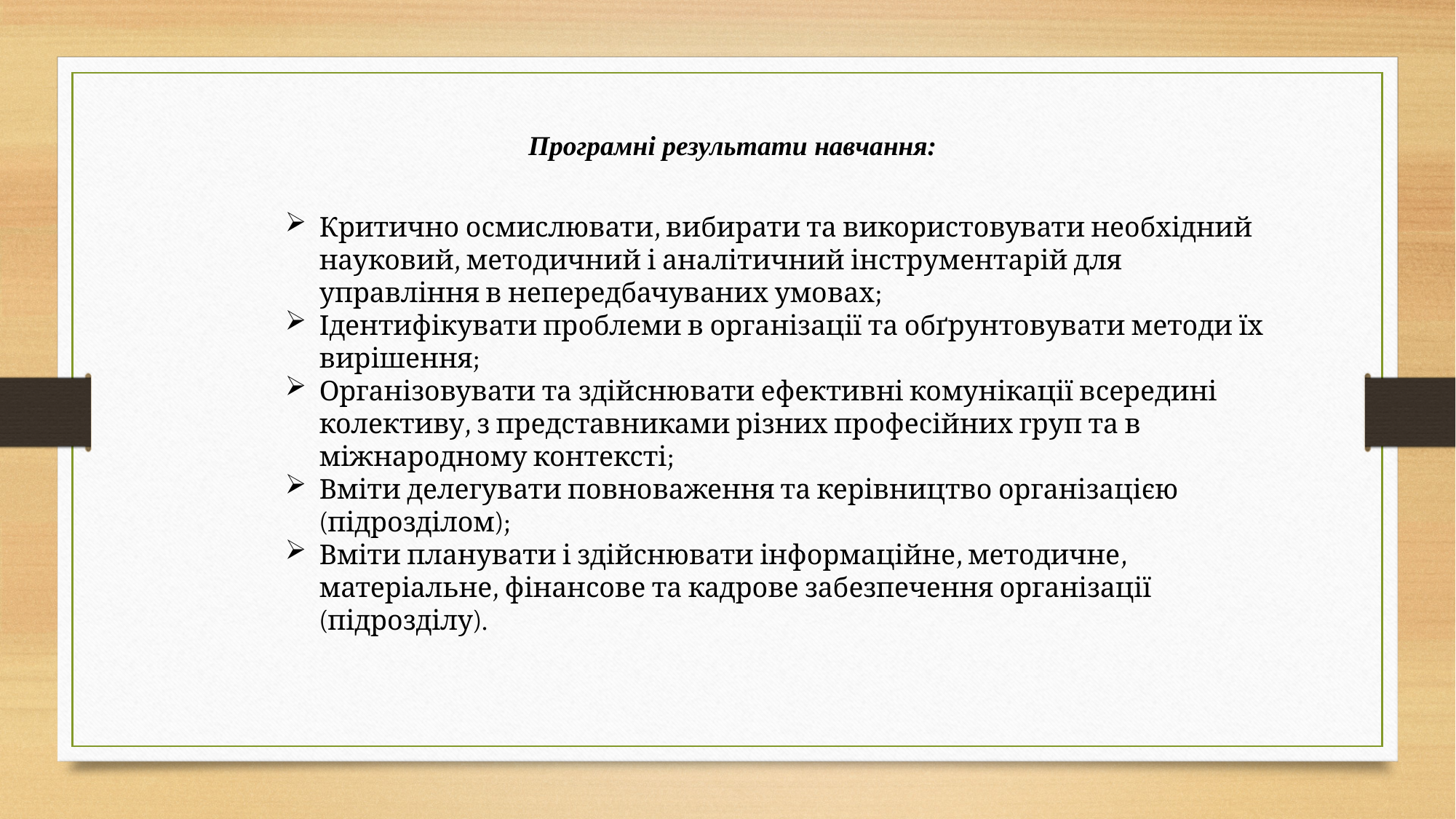

Програмні результати навчання:
Критично осмислювати, вибирати та використовувати необхідний науковий, методичний і аналітичний інструментарій для управління в непередбачуваних умовах;
Ідентифікувати проблеми в організації та обґрунтовувати методи їх вирішення;
Організовувати та здійснювати ефективні комунікації всередині колективу, з представниками різних професійних груп та в міжнародному контексті;
Вміти делегувати повноваження та керівництво організацією (підрозділом);
Вміти планувати і здійснювати інформаційне, методичне, матеріальне, фінансове та кадрове забезпечення організації (підрозділу).